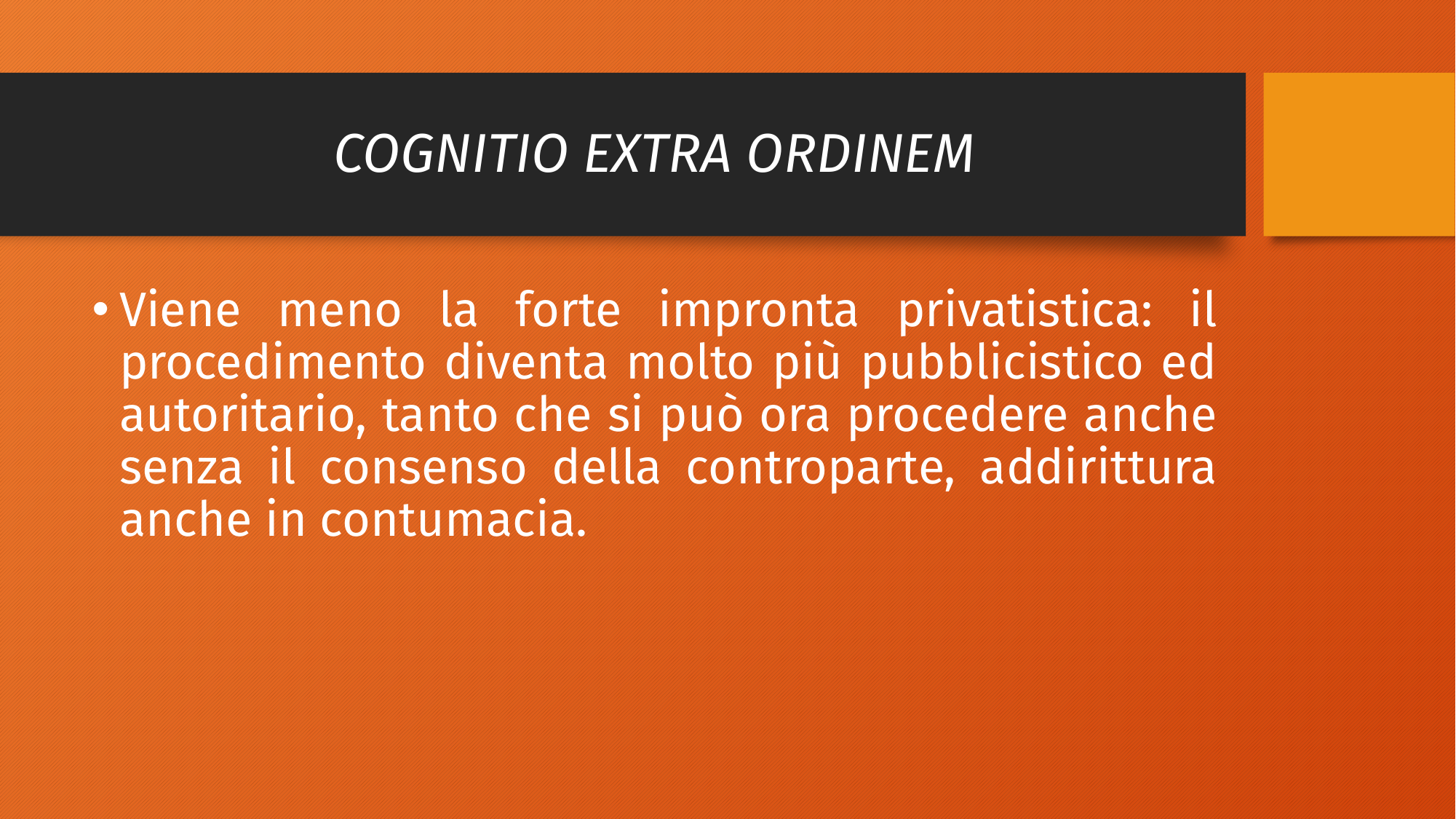

# COGNITIO EXTRA ORDINEM
Viene meno la forte impronta privatistica: il procedimento diventa molto più pubblicistico ed autoritario, tanto che si può ora procedere anche senza il consenso della controparte, addirittura anche in contumacia.